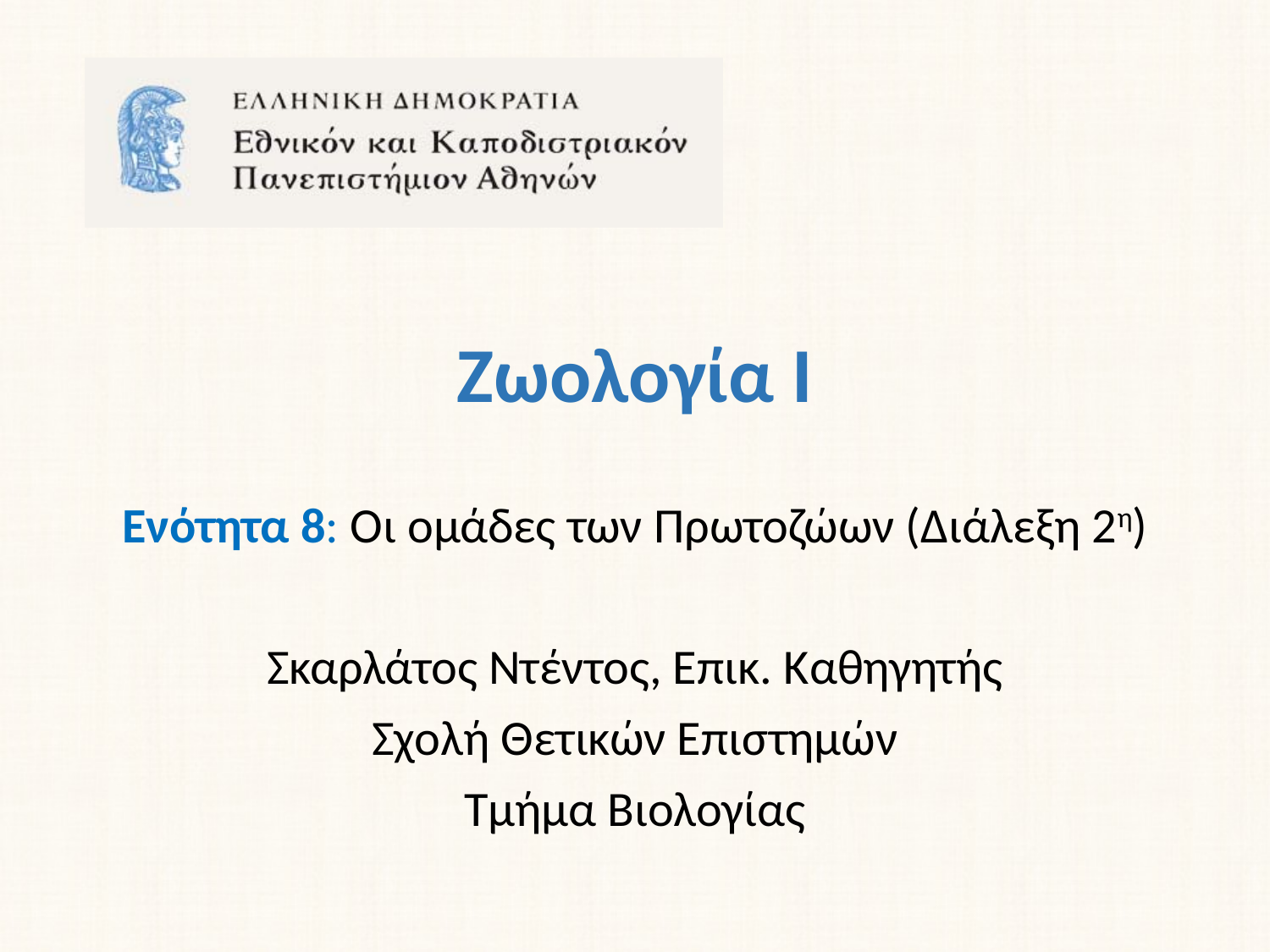

# Ζωολογία Ι
Ενότητα 8: Οι ομάδες των Πρωτοζώων (Διάλεξη 2η)

Σκαρλάτος Ντέντος, Επικ. Καθηγητής
Σχολή Θετικών Επιστημών
Τμήμα Βιολογίας